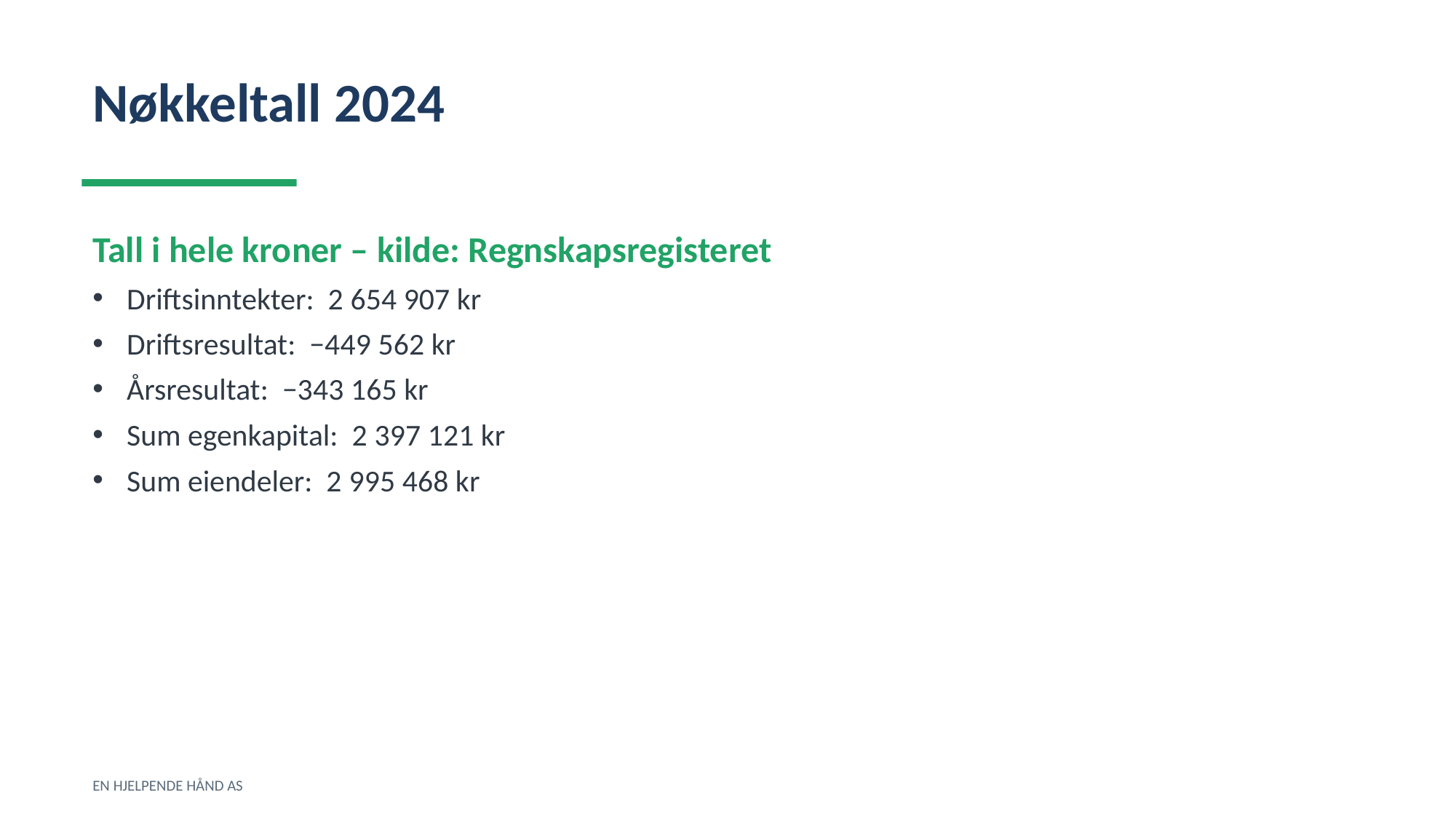

Nøkkeltall 2024

Tall i hele kroner – kilde: Regnskapsregisteret
Driftsinntekter:  2 654 907 kr
Driftsresultat:  −449 562 kr
Årsresultat:  −343 165 kr
Sum egenkapital:  2 397 121 kr
Sum eiendeler:  2 995 468 kr
EN HJELPENDE HÅND AS